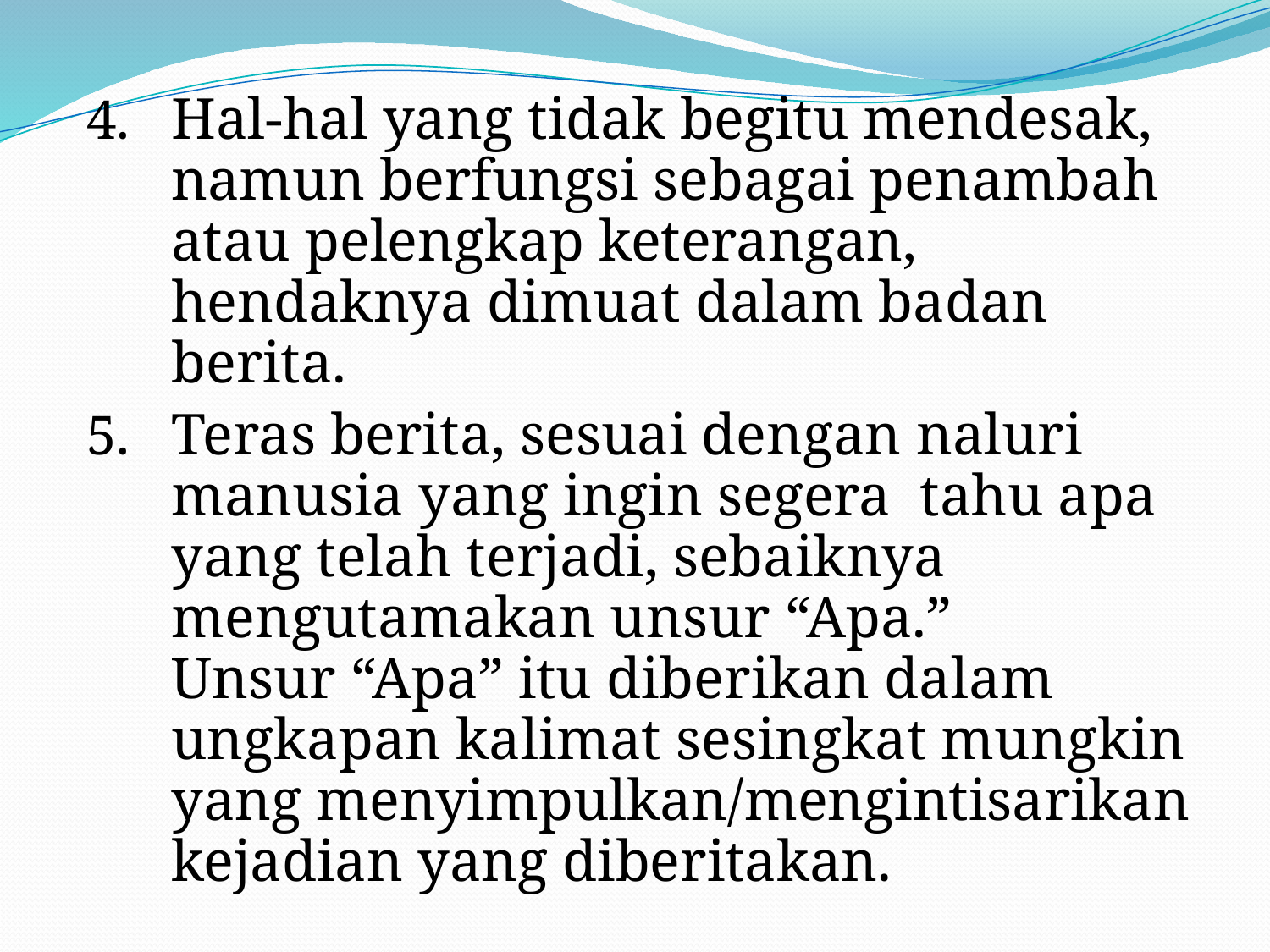

Hal-hal yang tidak begitu mendesak, namun berfungsi sebagai penambah atau pelengkap keterangan, hendaknya dimuat dalam badan berita.
Teras berita, sesuai dengan naluri manusia yang ingin segera  tahu apa yang telah terjadi, sebaiknya mengutamakan unsur “Apa.”  	Unsur “Apa” itu diberikan dalam ungkapan kalimat sesingkat mungkin yang menyimpulkan/mengintisarikan kejadian yang diberitakan.